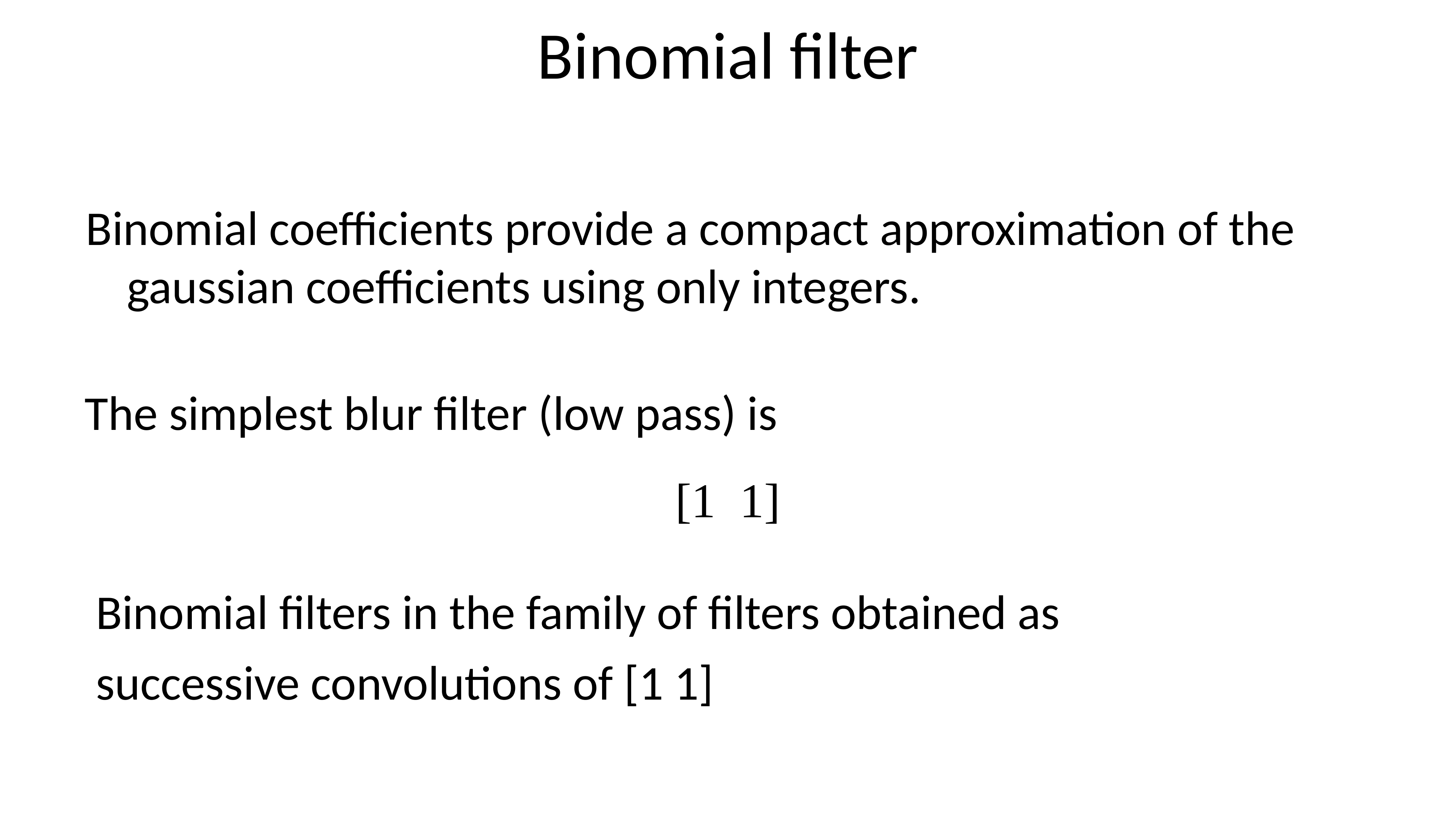

# Binomial filter
Binomial coefficients provide a compact approximation of the gaussian coefficients using only integers.

The simplest blur filter (low pass) is
[1  1]
Binomial filters in the family of filters obtained as
successive convolutions of [1 1]
86